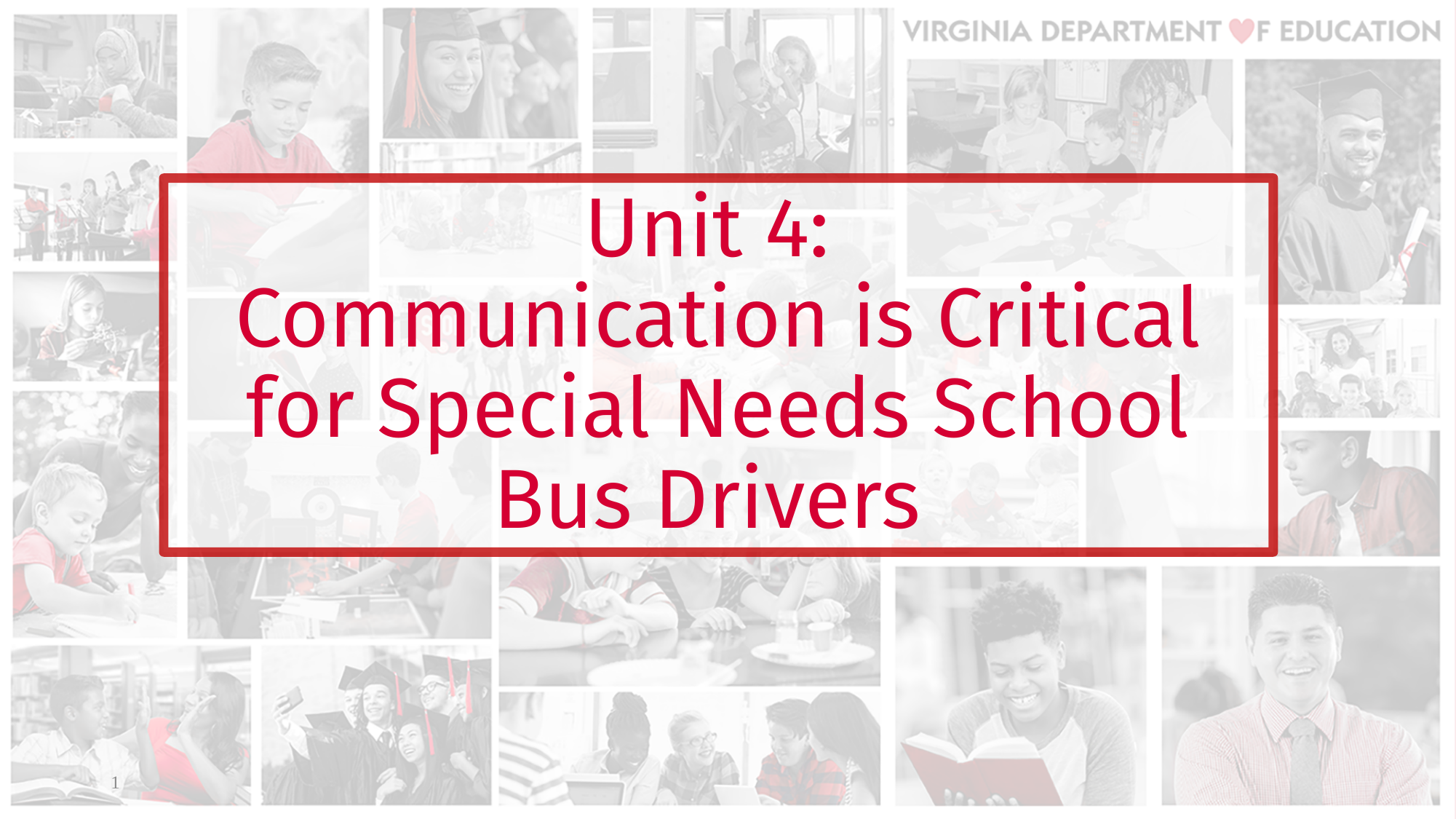

# Unit 4: Communication is Critical for Special Needs School Bus Drivers
1